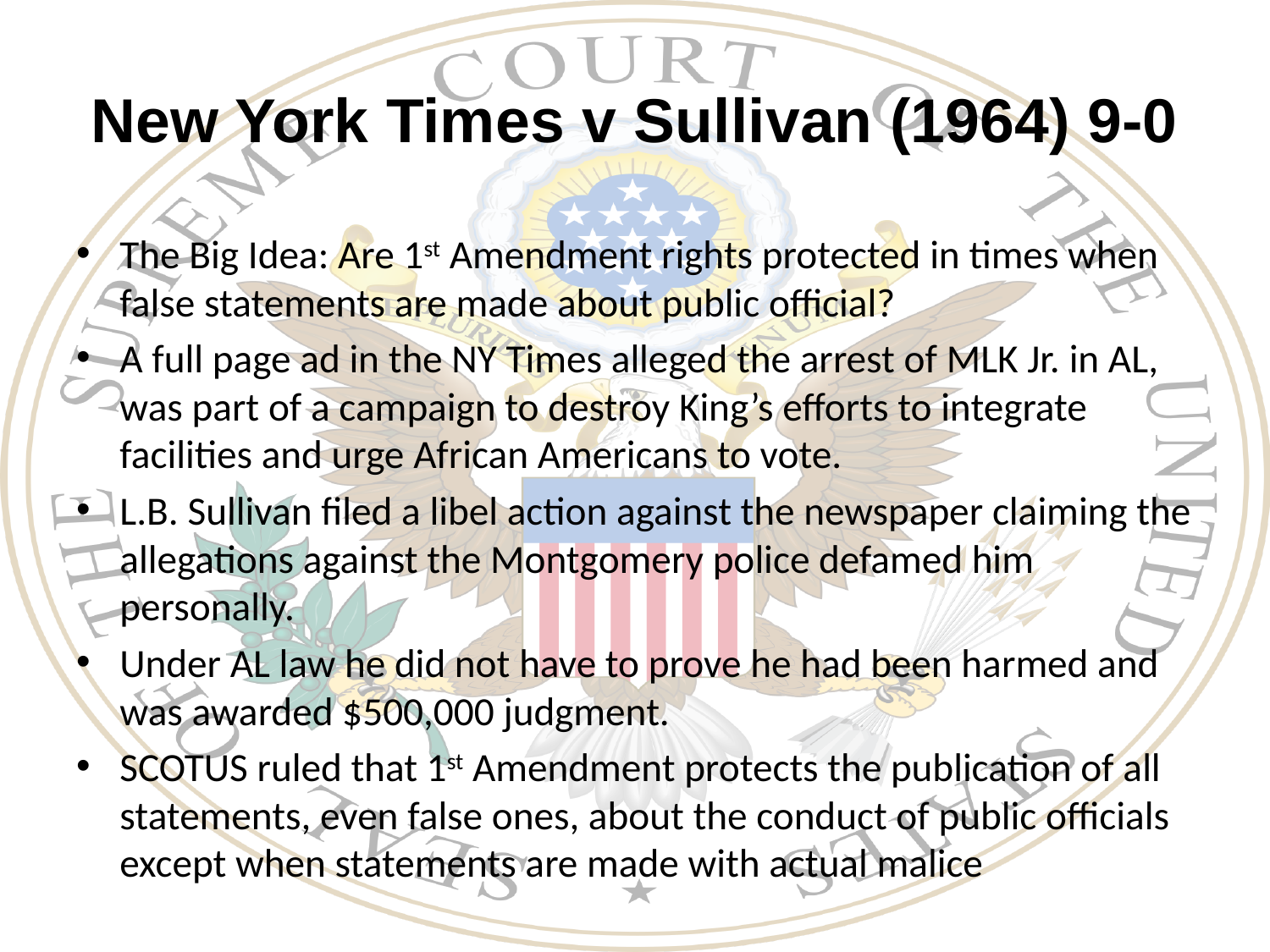

# New York Times v Sullivan (1964) 9-0
The Big Idea: Are 1st Amendment rights protected in times when false statements are made about public official?
A full page ad in the NY Times alleged the arrest of MLK Jr. in AL, was part of a campaign to destroy King’s efforts to integrate facilities and urge African Americans to vote.
L.B. Sullivan filed a libel action against the newspaper claiming the allegations against the Montgomery police defamed him personally.
Under AL law he did not have to prove he had been harmed and was awarded $500,000 judgment.
SCOTUS ruled that 1st Amendment protects the publication of all statements, even false ones, about the conduct of public officials except when statements are made with actual malice